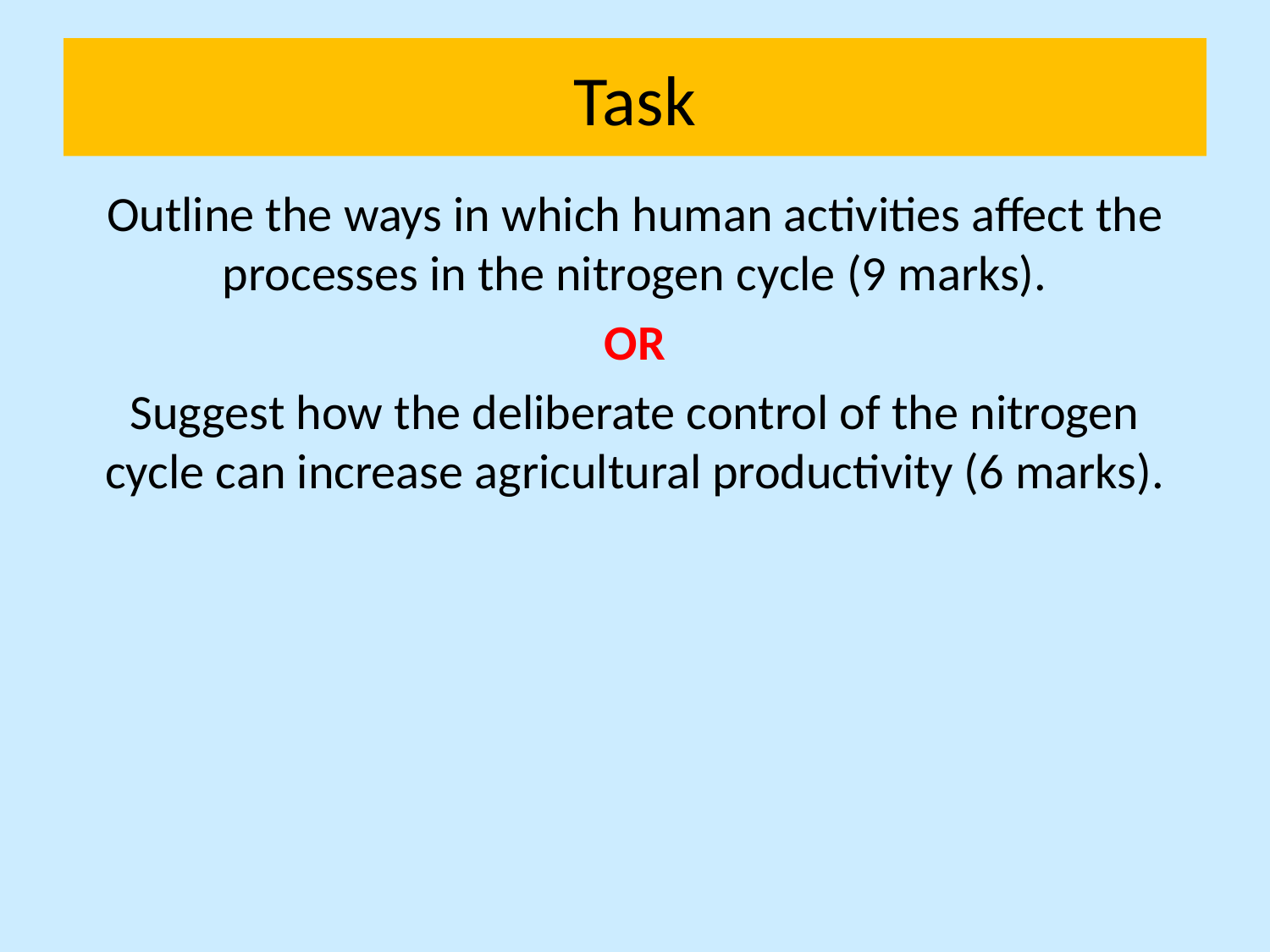

# Task
Outline the ways in which human activities affect the processes in the nitrogen cycle (9 marks).
OR
Suggest how the deliberate control of the nitrogen cycle can increase agricultural productivity (6 marks).